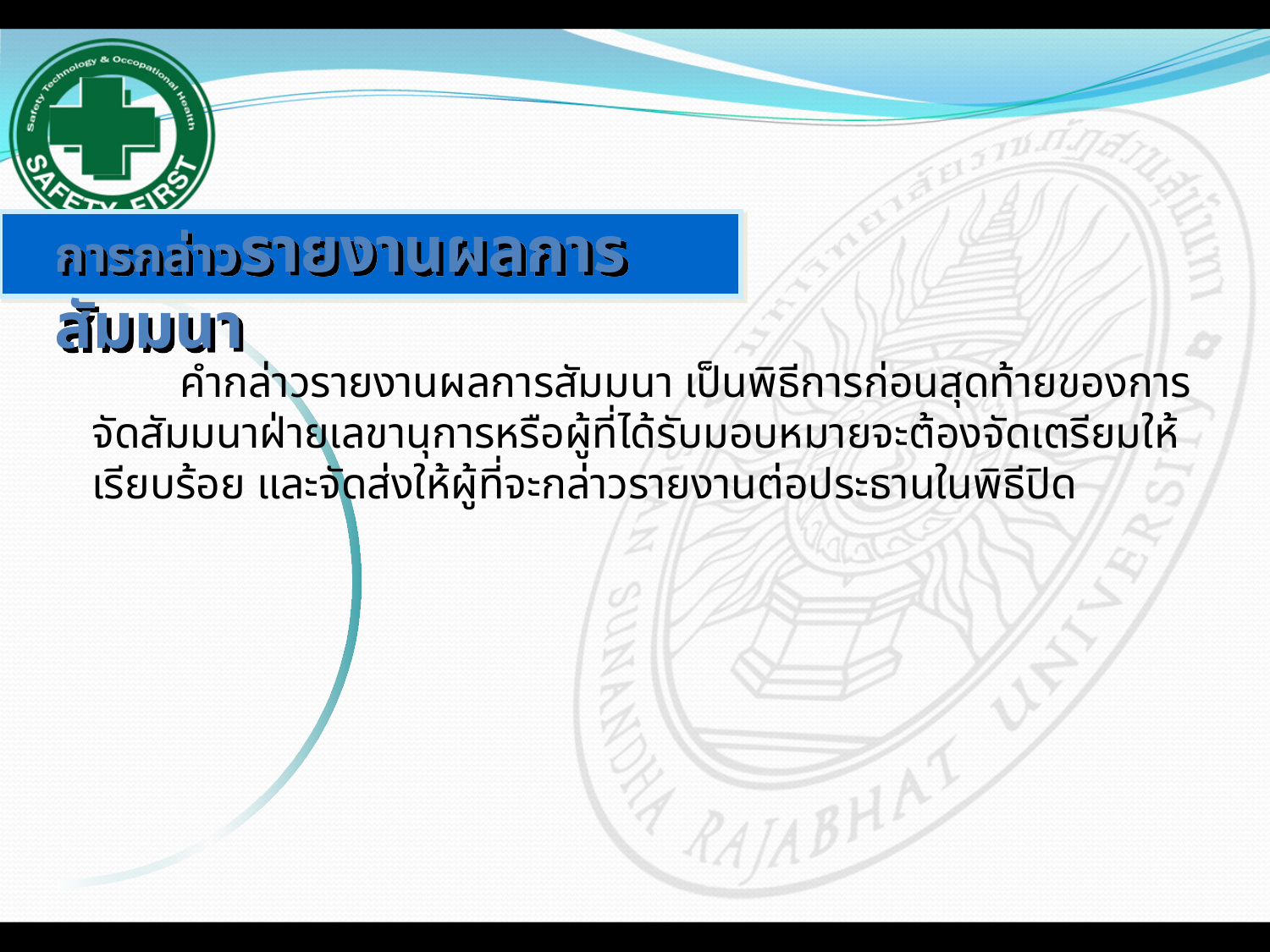

การกล่าวรายงานผลการสัมมนา

	        คำกล่าวรายงานผลการสัมมนา เป็นพิธีการก่อนสุดท้ายของการจัดสัมมนาฝ่ายเลขานุการหรือผู้ที่ได้รับมอบหมายจะต้องจัดเตรียมให้เรียบร้อย และจัดส่งให้ผู้ที่จะกล่าวรายงานต่อประธานในพิธีปิด